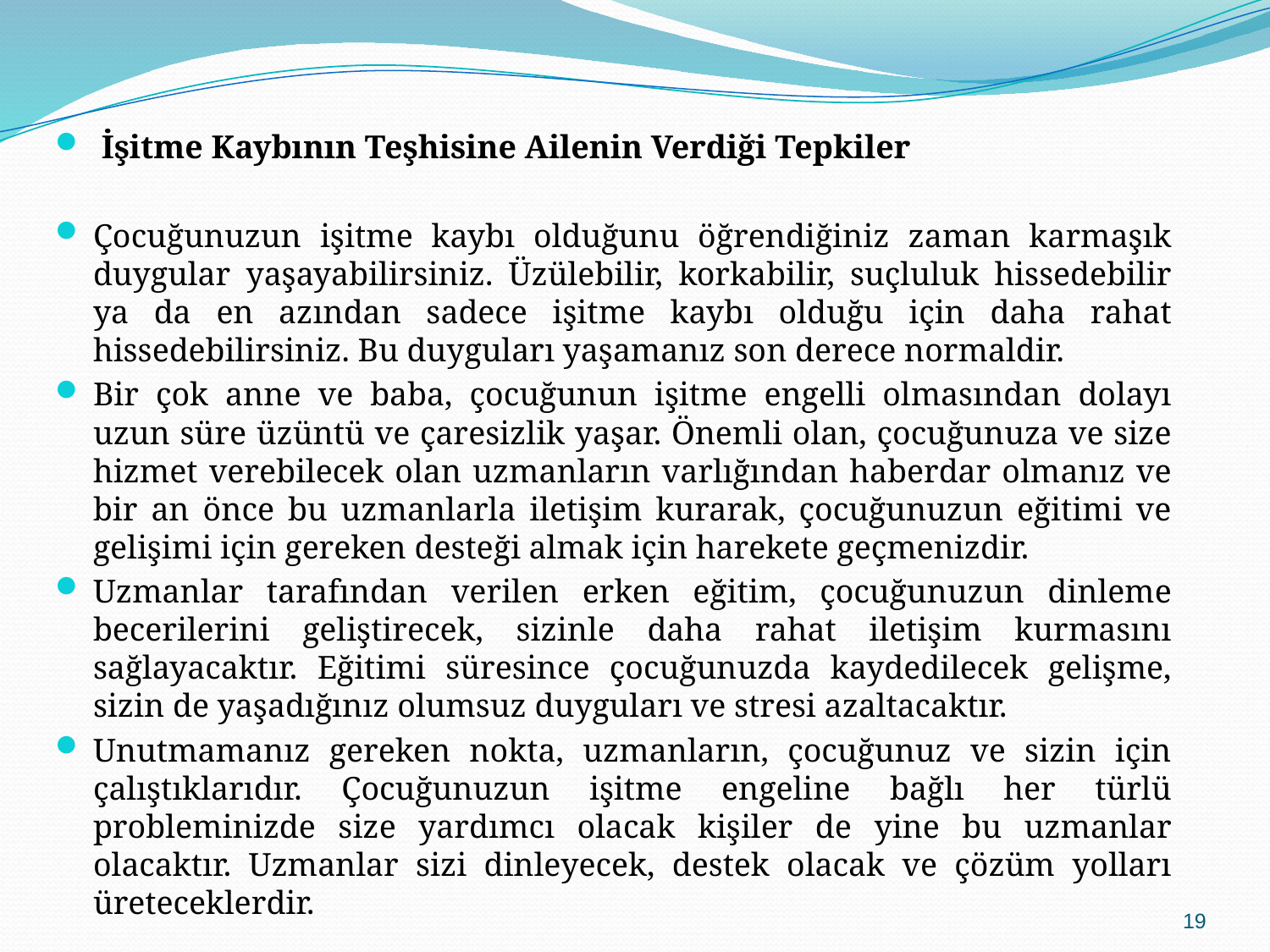

İşitme Kaybının Teşhisine Ailenin Verdiği Tepkiler

Çocuğunuzun işitme kaybı olduğunu öğrendiğiniz zaman karmaşık duygular yaşayabilirsiniz. Üzülebilir, korkabilir, suçluluk hissedebilir ya da en azından sadece işitme kaybı olduğu için daha rahat hissedebilirsiniz. Bu duyguları yaşamanız son derece normaldir.
Bir çok anne ve baba, çocuğunun işitme engelli olmasından dolayı uzun süre üzüntü ve çaresizlik yaşar. Önemli olan, çocuğunuza ve size hizmet verebilecek olan uzmanların varlığından haberdar olmanız ve bir an önce bu uzmanlarla iletişim kurarak, çocuğunuzun eğitimi ve gelişimi için gereken desteği almak için harekete geçmenizdir.
Uzmanlar tarafından verilen erken eğitim, çocuğunuzun dinleme becerilerini geliştirecek, sizinle daha rahat iletişim kurmasını sağlayacaktır. Eğitimi süresince çocuğunuzda kaydedilecek gelişme, sizin de yaşadığınız olumsuz duyguları ve stresi azaltacaktır.
Unutmamanız gereken nokta, uzmanların, çocuğunuz ve sizin için çalıştıklarıdır. Çocuğunuzun işitme engeline bağlı her türlü probleminizde size yardımcı olacak kişiler de yine bu uzmanlar olacaktır. Uzmanlar sizi dinleyecek, destek olacak ve çözüm yolları üreteceklerdir.

19